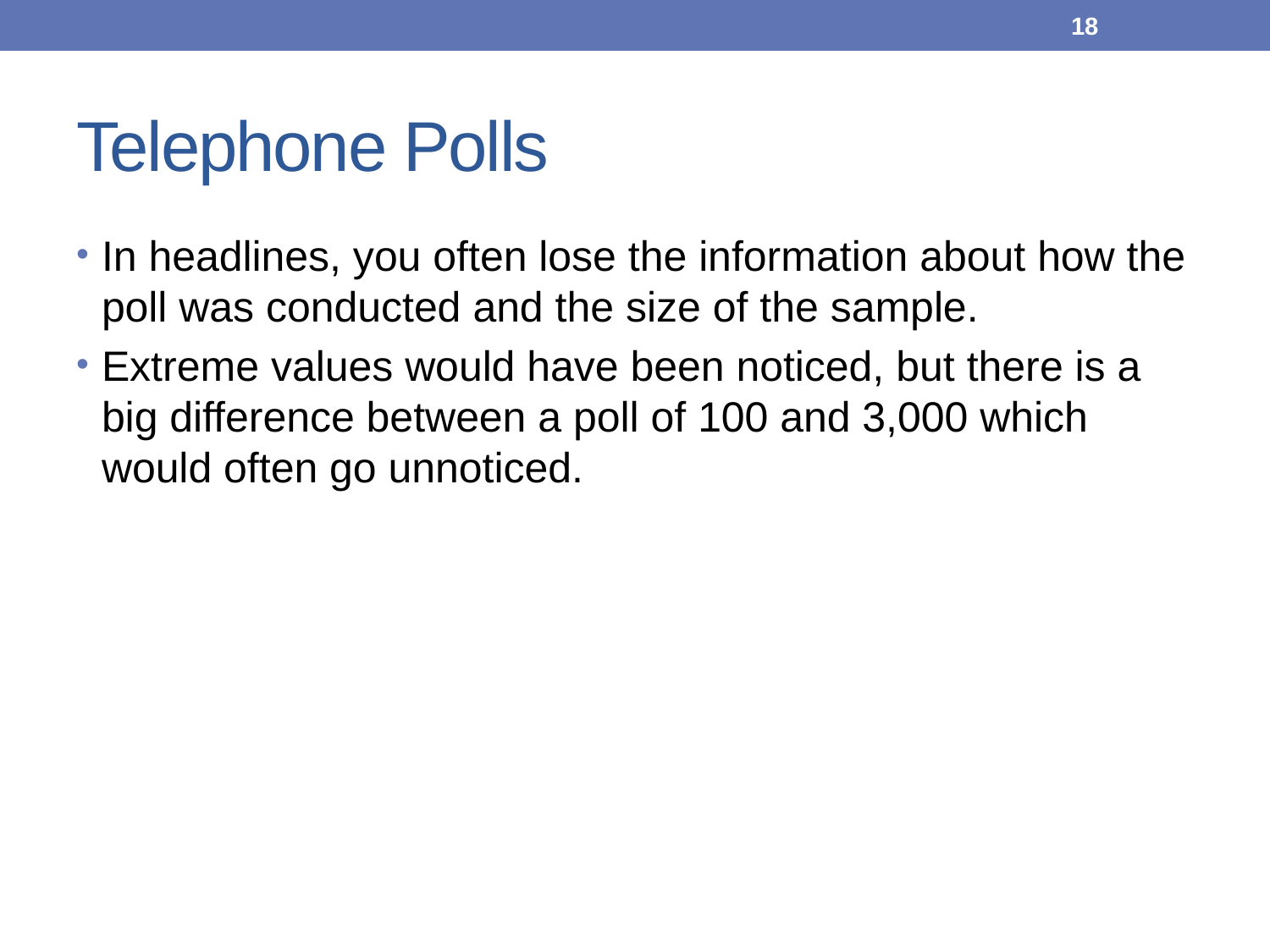

18
# Telephone Polls
In headlines, you often lose the information about how the poll was conducted and the size of the sample.
Extreme values would have been noticed, but there is a big difference between a poll of 100 and 3,000 which would often go unnoticed.